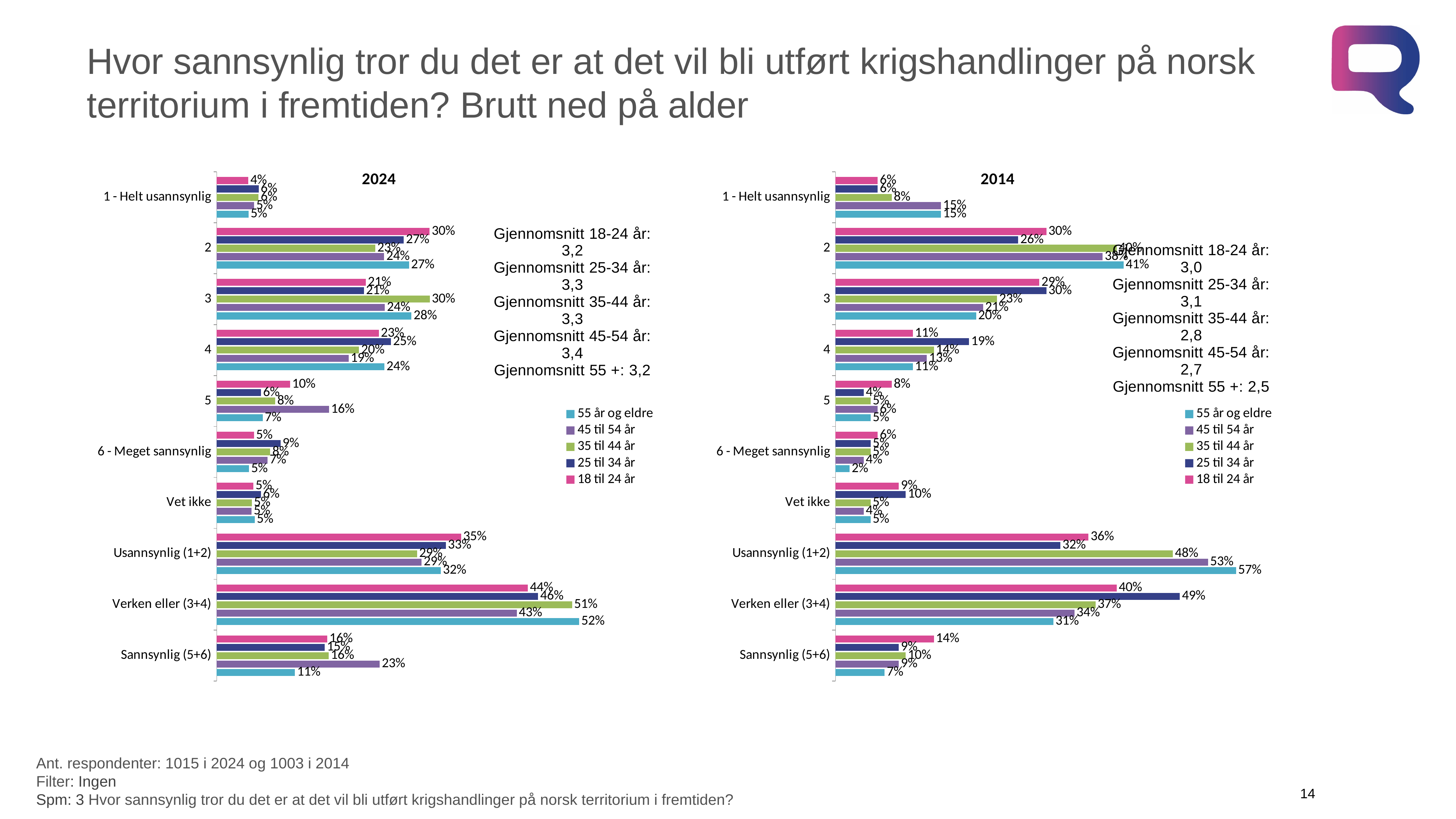

# Hvor sannsynlig tror du det er at det vil bli utført krigshandlinger på norsk territorium i fremtiden? Brutt ned på alder

### Chart: 2014

| Category | 18 til 24 år | 25 til 34 år | 35 til 44 år | 45 til 54 år | 55 år og eldre |
|---|---|---|---|---|---|
| 1 - Helt usannsynlig | 0.06 | 0.06 | 0.08 | 0.15 | 0.15 |
| 2 | 0.3 | 0.26 | 0.4 | 0.38 | 0.41 |
| 3 | 0.29 | 0.3 | 0.23 | 0.21 | 0.2 |
| 4 | 0.11 | 0.19 | 0.14 | 0.13 | 0.11 |
| 5 | 0.08 | 0.04 | 0.05 | 0.06 | 0.05 |
| 6 - Meget sannsynlig | 0.06 | 0.05 | 0.05 | 0.04 | 0.02 |
| Vet ikke | 0.09 | 0.1 | 0.05 | 0.04 | 0.05 |
| Usannsynlig (1+2) | 0.36 | 0.32 | 0.48 | 0.53 | 0.57 |
| Verken eller (3+4) | 0.4 | 0.49 | 0.37 | 0.34 | 0.31 |
| Sannsynlig (5+6) | 0.14 | 0.09 | 0.1 | 0.09 | 0.07 |

### Chart: 2024

| Category | 18 til 24 år | 25 til 34 år | 35 til 44 år | 45 til 54 år | 55 år og eldre |
|---|---|---|---|---|---|
| 1 - Helt usannsynlig | 0.04489413675593883 | 0.05969413119187933 | 0.05951070918274782 | 0.05328855443746391 | 0.04525455358543041 |
| 2 | 0.30290486965290614 | 0.2662950596877378 | 0.22552433034940955 | 0.23826336963175762 | 0.27358504309594456 |
| 3 | 0.21204991721304764 | 0.2094076946615304 | 0.30309961704049493 | 0.23926258962868752 | 0.27715024569439706 |
| 4 | 0.23057899716300154 | 0.24787000968248823 | 0.20254828690074195 | 0.18760131486231849 | 0.23860219211749714 |
| 5 | 0.10438856252065289 | 0.0630566981908375 | 0.08316299534117837 | 0.15968927257662738 | 0.0653322188120468 |
| 6 - Meget sannsynlig | 0.0530016537078057 | 0.09073928128839015 | 0.0761755259453453 | 0.0723119947549765 | 0.04604842797368086 |
| Vet ikke | 0.05218186298664745 | 0.06293712529713757 | 0.049978535240085414 | 0.049582904108170366 | 0.05402731872099966 |
| Usannsynlig (1+2) | 0.347799006408845 | 0.3259891908796172 | 0.28503503953215714 | 0.29155192406922137 | 0.318839596681375 |
| Verken eller (3+4) | 0.442628914376049 | 0.4572777043440187 | 0.5056479039412369 | 0.4268639044910058 | 0.5157524378118942 |
| Sannsynlig (5+6) | 0.1573902162284586 | 0.15379597947922766 | 0.15933852128652368 | 0.23200126733160392 | 0.11138064678572764 |
Ant. respondenter: 1015 i 2024 og 1003 i 2014
Filter: Ingen
Spm: 3 Hvor sannsynlig tror du det er at det vil bli utført krigshandlinger på norsk territorium i fremtiden?
14